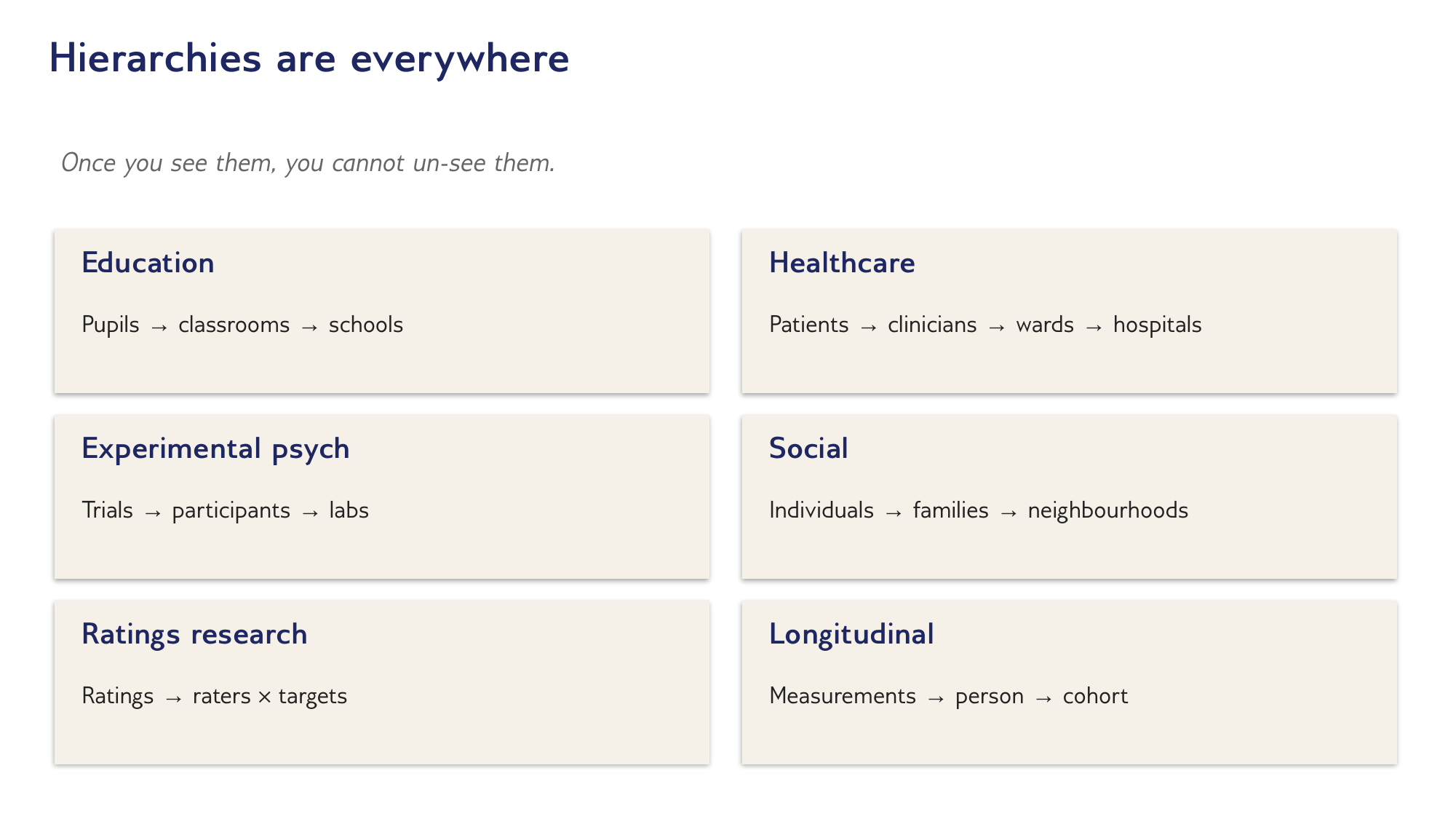

Hierarchies are everywhere
Once you see them, you cannot un-see them.

Education
Healthcare
Pupils → classrooms → schools
Patients → clinicians → wards → hospitals

Experimental psych
Social
Trials → participants → labs
Individuals → families → neighbourhoods

Ratings research
Longitudinal
Ratings → raters × targets
Measurements → person → cohort